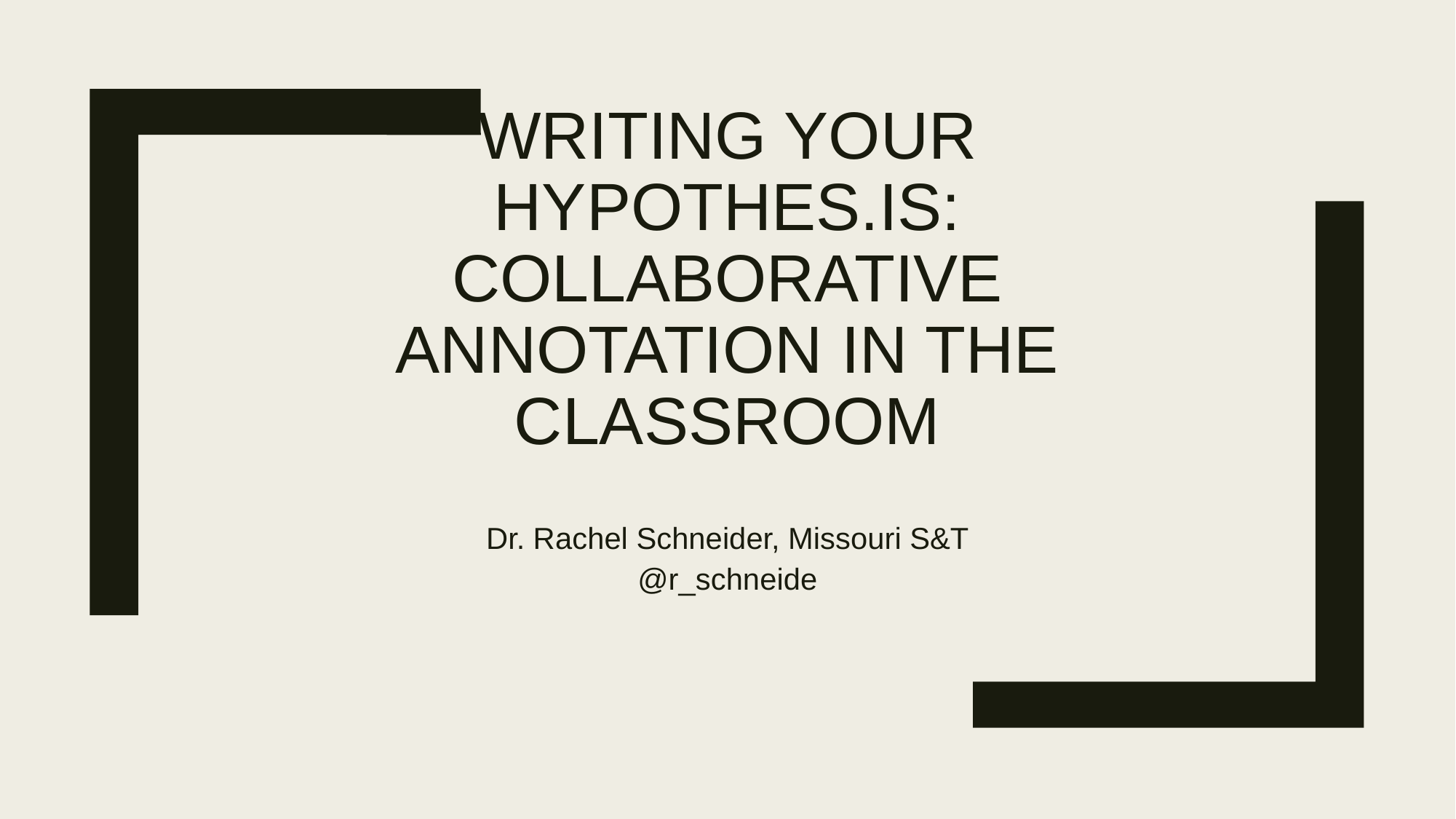

# Writing your hypothes.is: Collaborative annotation in the classroom

Dr. Rachel Schneider, Missouri S&T
@r_schneide